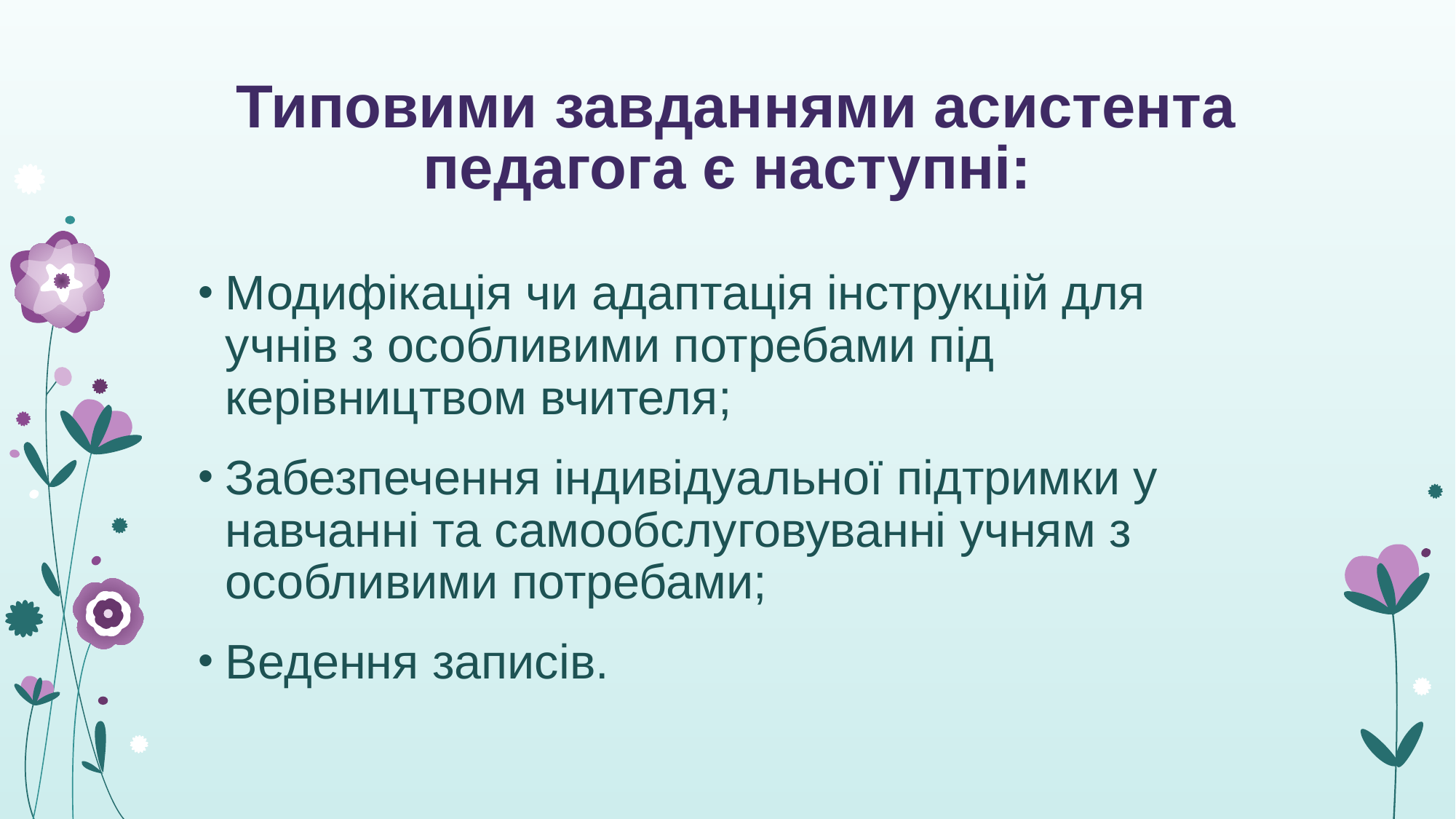

# Типовими завданнями асистента педагога є наступні:
Модифікація чи адаптація інструкцій для учнів з особливими потребами під керівництвом вчителя;
Забезпечення індивідуальної підтримки у навчанні та самообслуговуванні учням з особливими потребами;
Ведення записів.